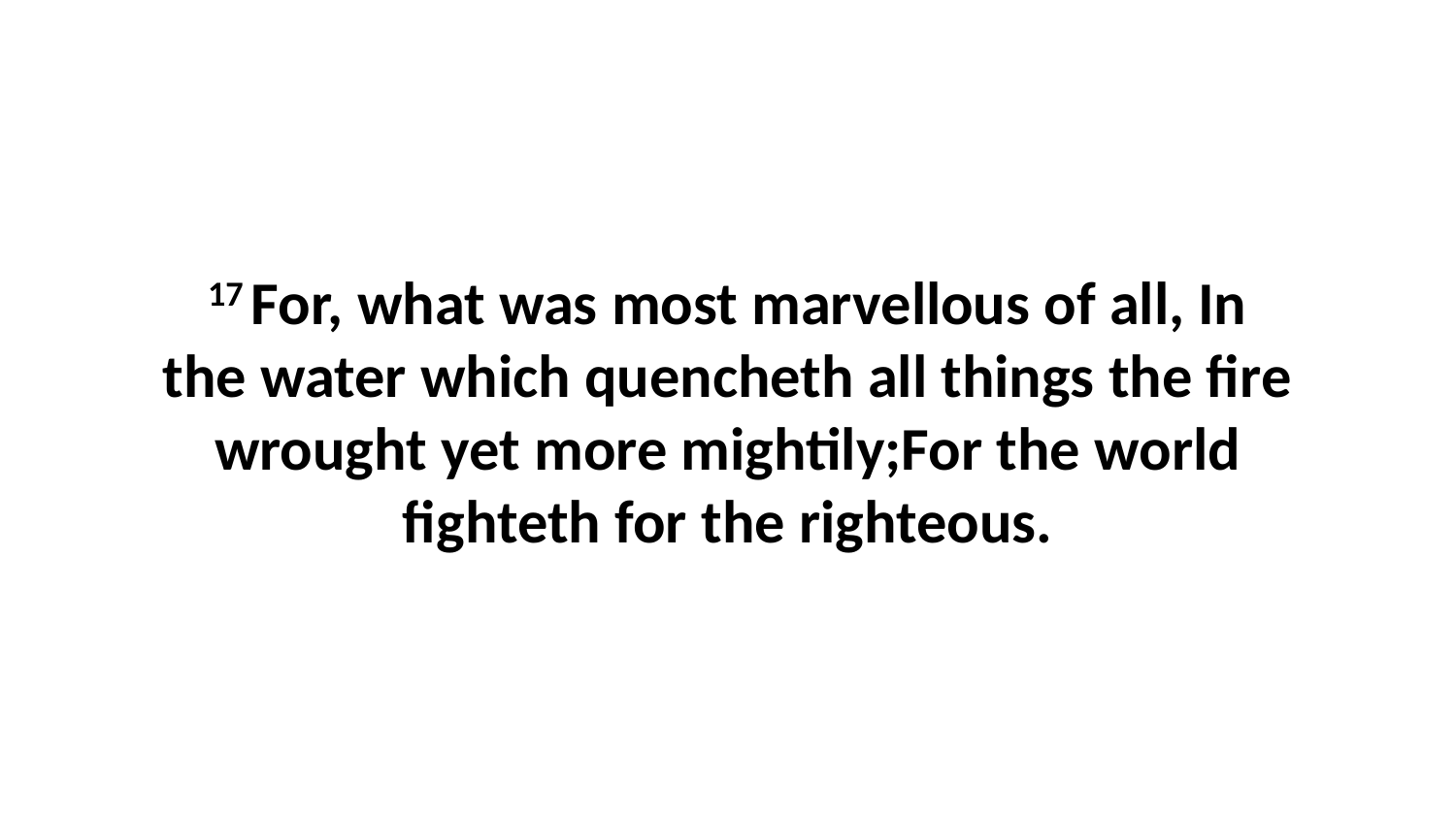

17 For, what was most marvellous of all, In the water which quencheth all things the fire wrought yet more mightily;For the world fighteth for the righteous.